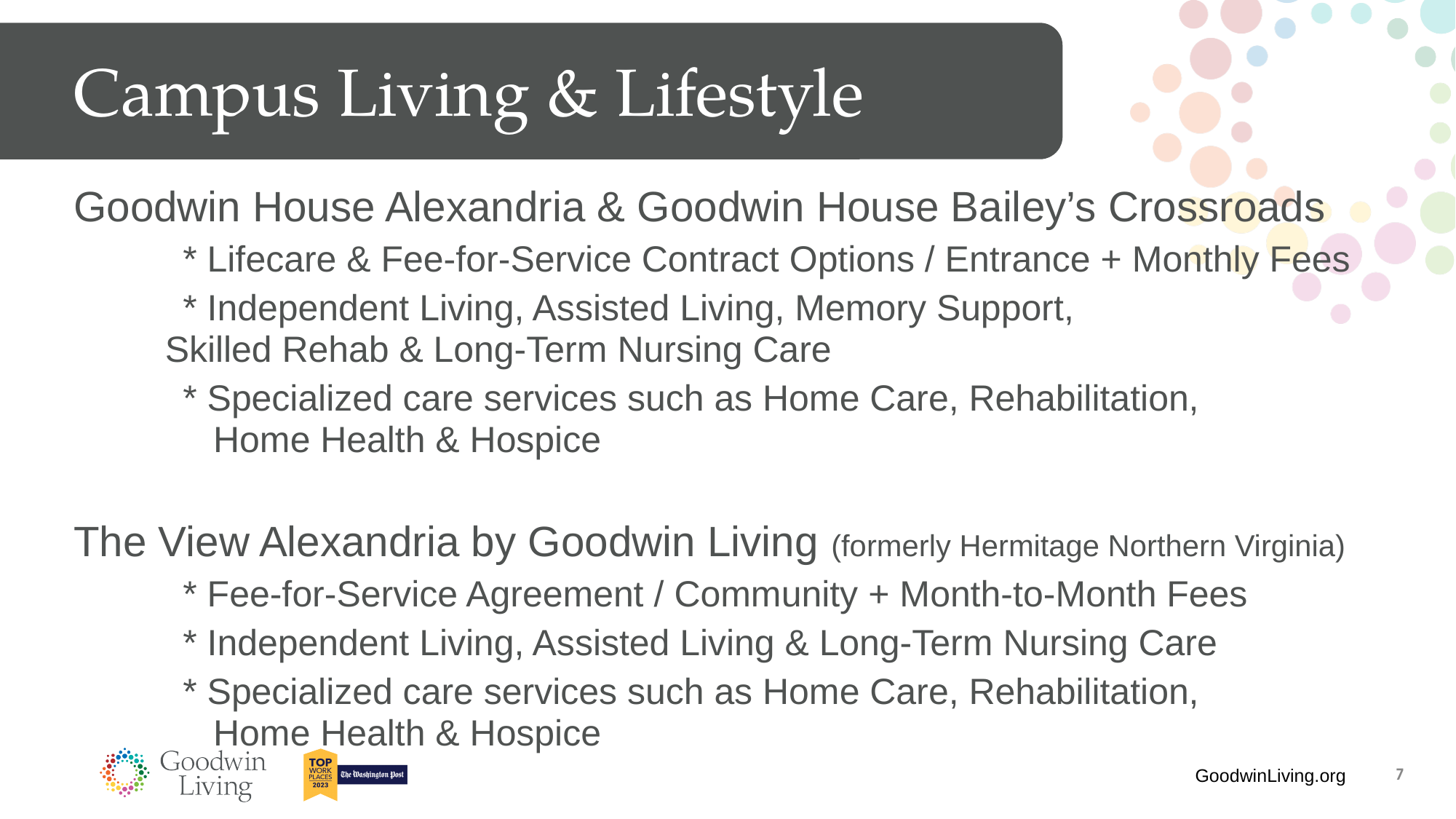

Campus Living & Lifestyle
Goodwin House Alexandria & Goodwin House Bailey’s Crossroads
	* Lifecare & Fee-for-Service Contract Options / Entrance + Monthly Fees
	* Independent Living, Assisted Living, Memory Support,
         Skilled Rehab & Long-Term Nursing Care
	* Specialized care services such as Home Care, Rehabilitation,
	   Home Health & Hospice

The View Alexandria by Goodwin Living (formerly Hermitage Northern Virginia)
	* Fee-for-Service Agreement / Community + Month-to-Month Fees
	* Independent Living, Assisted Living & Long-Term Nursing Care
	* Specialized care services such as Home Care, Rehabilitation,
	   Home Health & Hospice